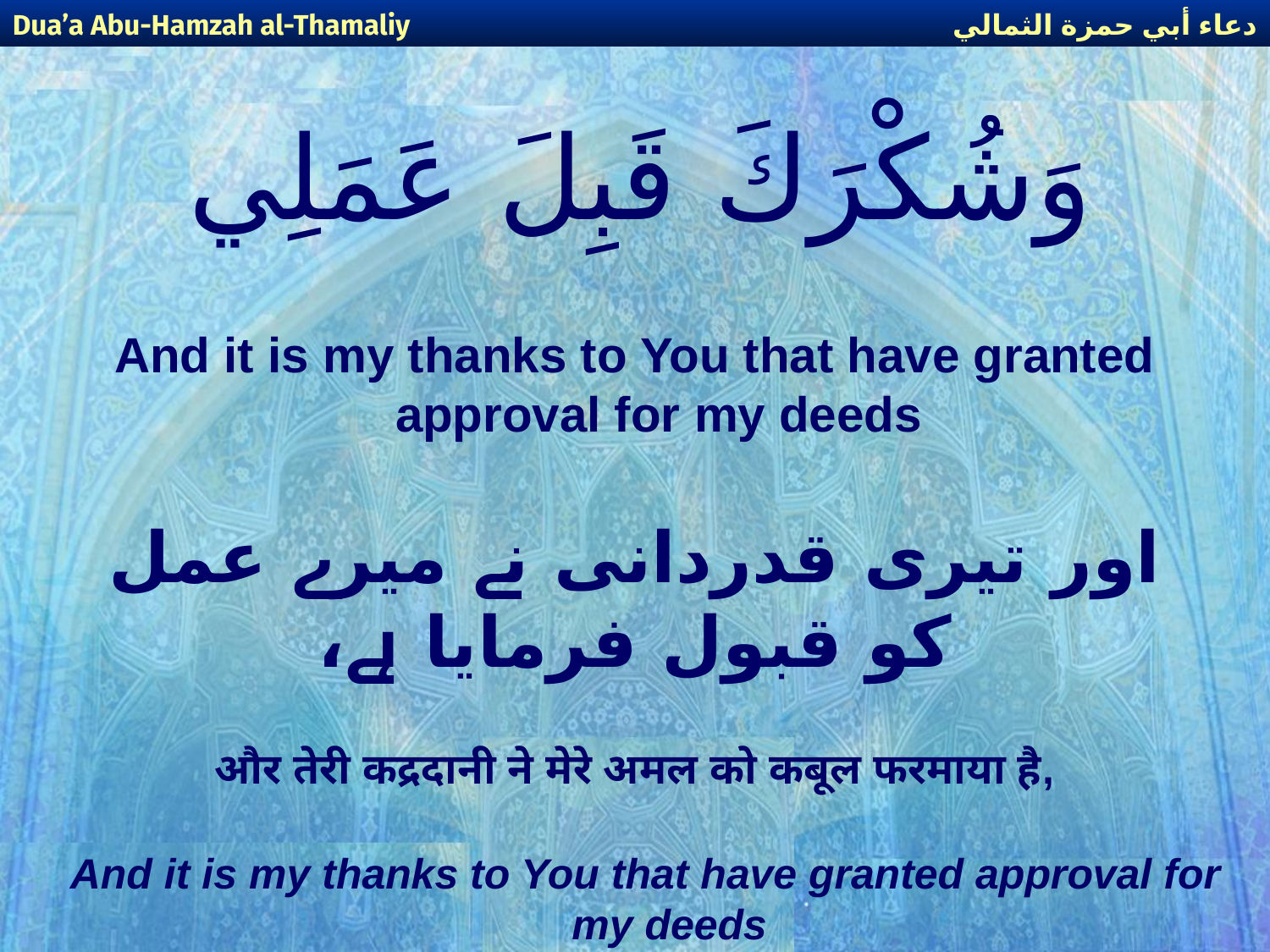

دعاء أبي حمزة الثمالي
Dua’a Abu-Hamzah al-Thamaliy
# وَشُكْرَكَ قَبِلَ عَمَلِي
And it is my thanks to You that have granted approval for my deeds
اور تیری قدردانی نے میرے عمل کو قبول فرمایا ہے،
और तेरी कद्रदानी ने मेरे अमल को कबूल फरमाया है,
And it is my thanks to You that have granted approval for my deeds